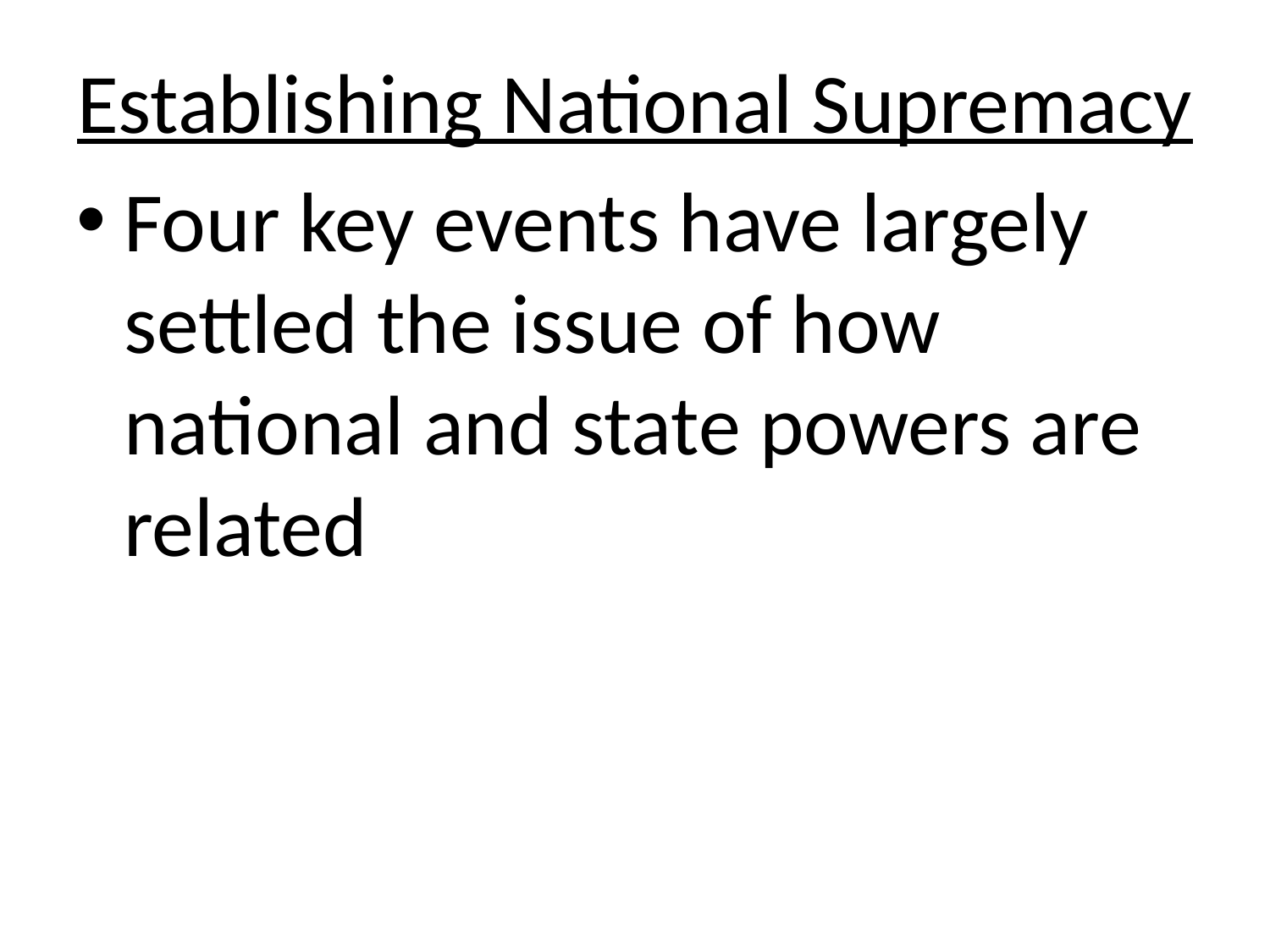

#
Establishing National Supremacy
Four key events have largely settled the issue of how national and state powers are related